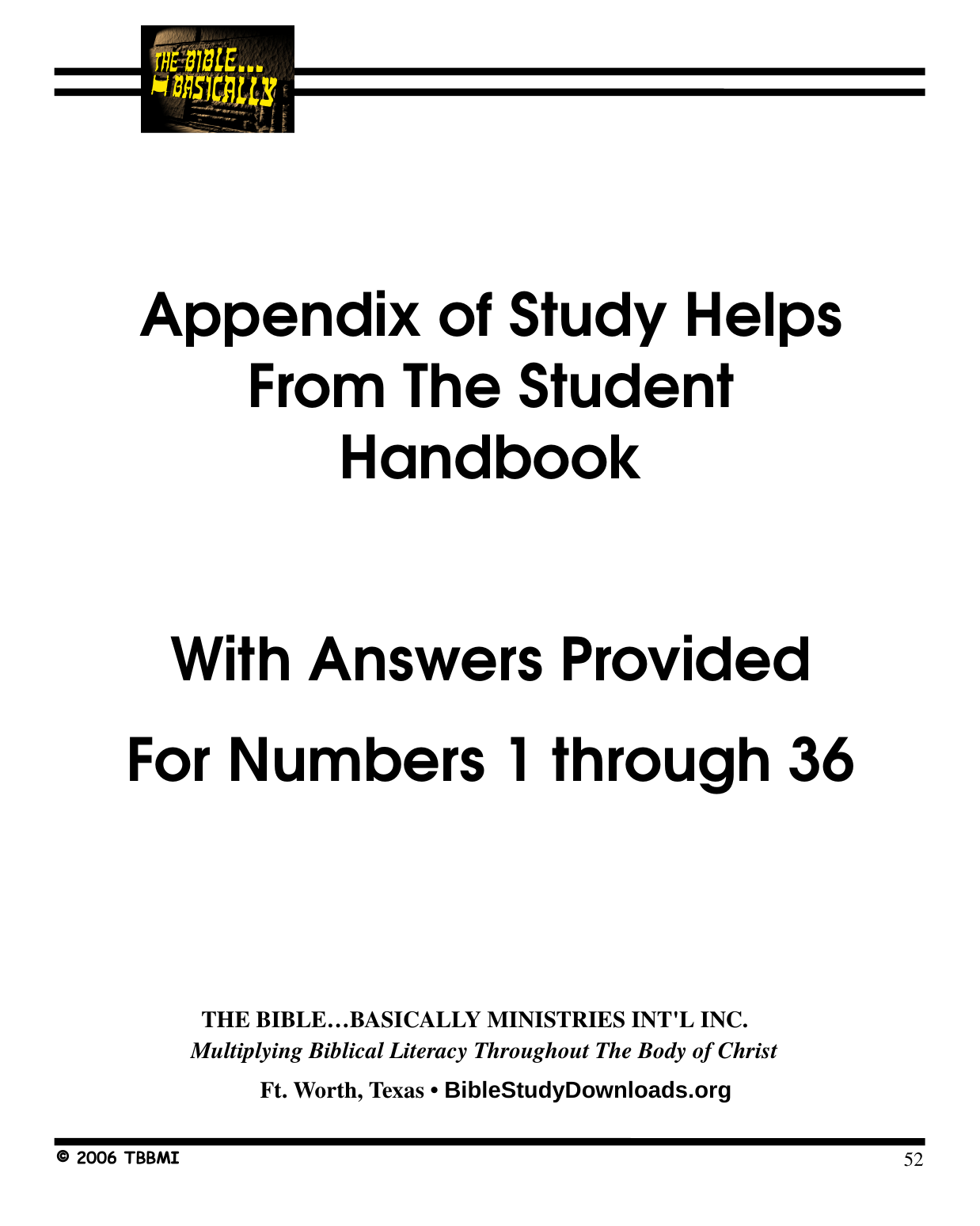

Appendix of Study Helps From The Student Handbook

With Answers Provided
For Numbers 1 through 36
THE BIBLE…BASICALLY MINISTRIES INT'L INC.   Multiplying Biblical Literacy Throughout The Body of Christ
    Ft. Worth, Texas • BibleStudyDownloads.org
52